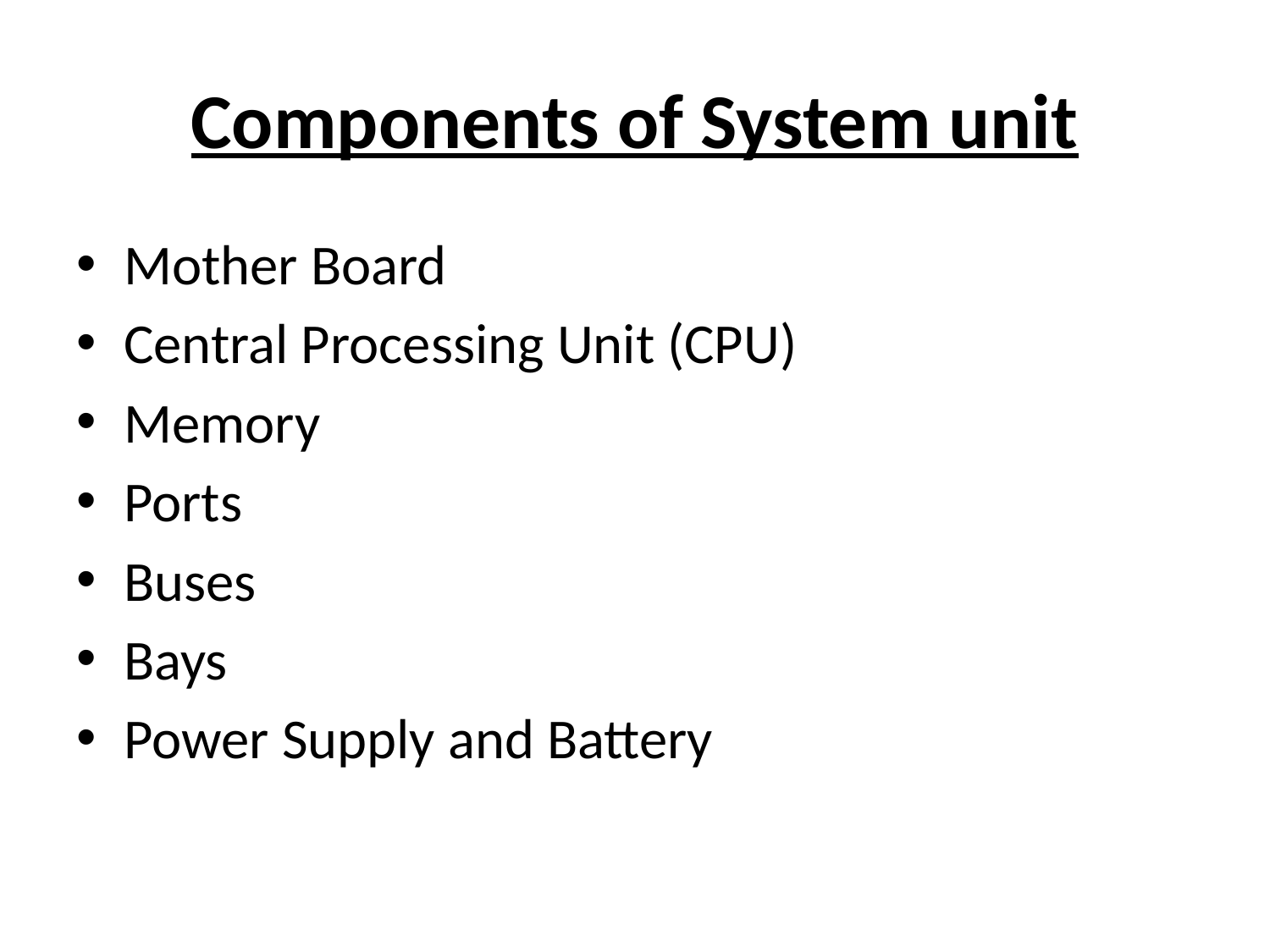

# Components of System unit
Mother Board
Central Processing Unit (CPU)
Memory
Ports
Buses
Bays
Power Supply and Battery